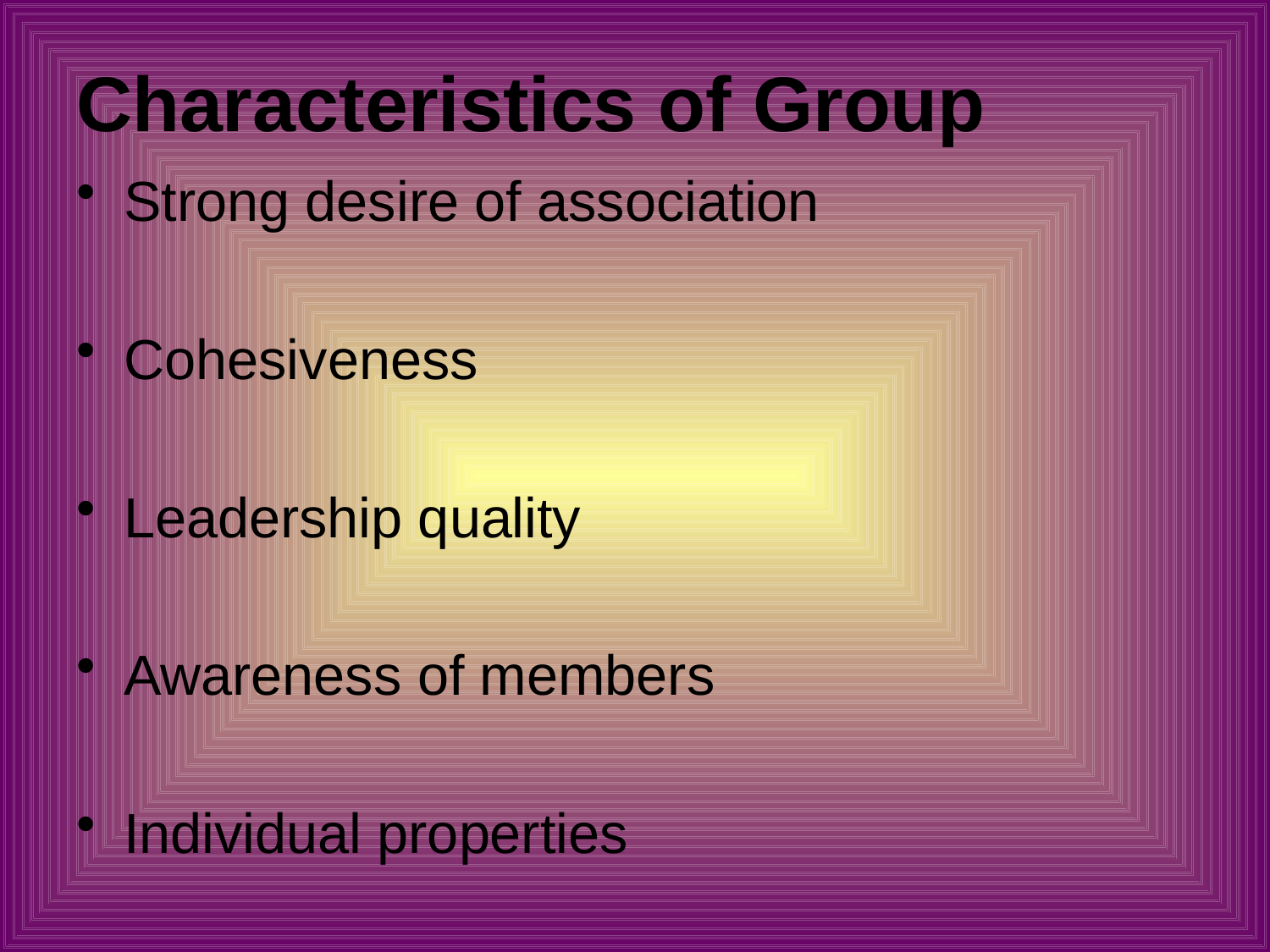

# Characteristics of Group
Strong desire of association

Cohesiveness

Leadership quality

Awareness of members

Individual properties